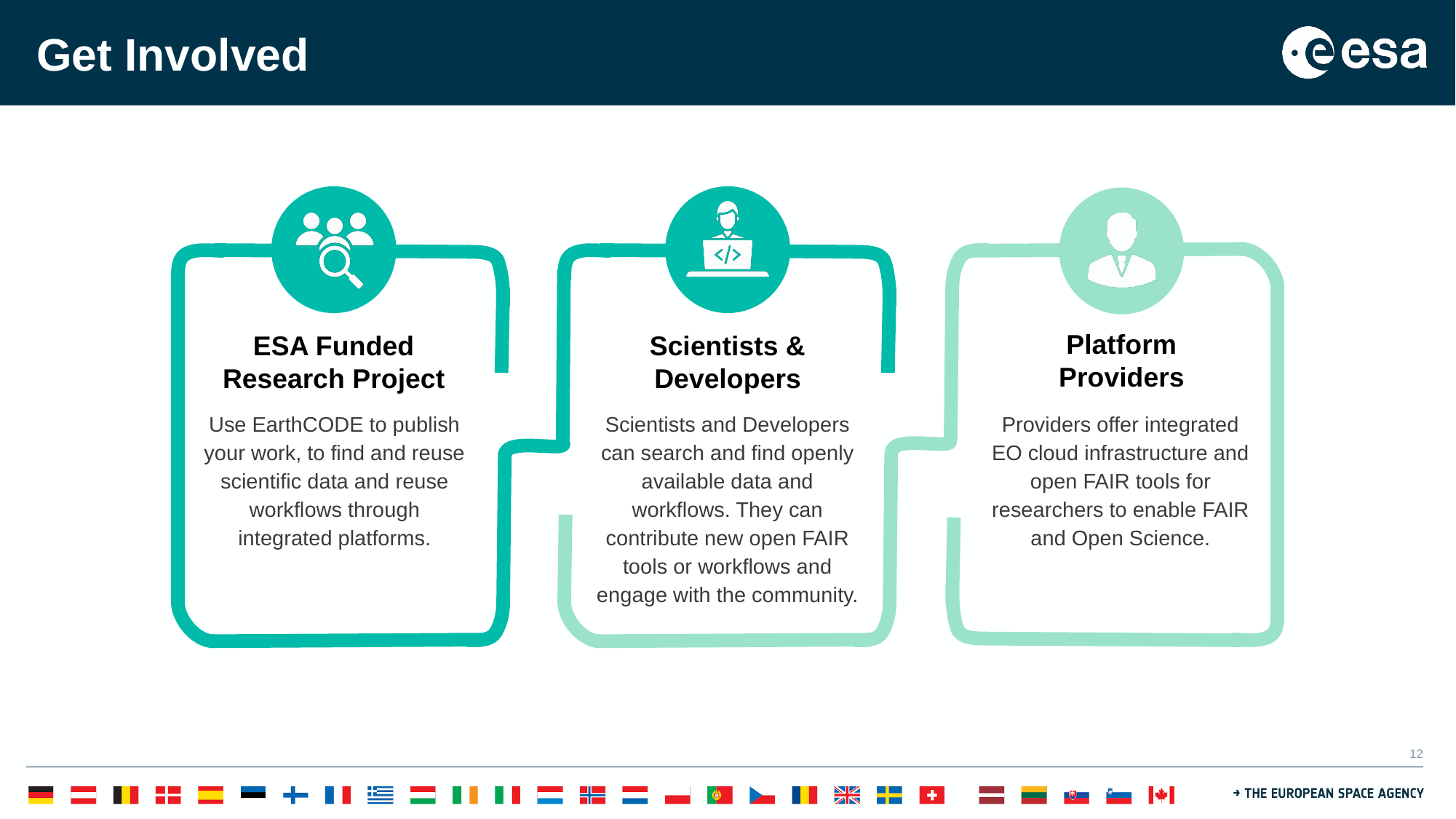

# Get Involved

Platform Providers
ESA Funded Research Project
Scientists & Developers
Use EarthCODE to publish your work, to find and reuse scientific data and reuse workflows through integrated platforms.
Scientists and Developers can search and find openly available data and workflows. They can contribute new open FAIR tools or workflows and engage with the community.
Providers offer integrated EO cloud infrastructure and open FAIR tools for researchers to enable FAIR and Open Science.